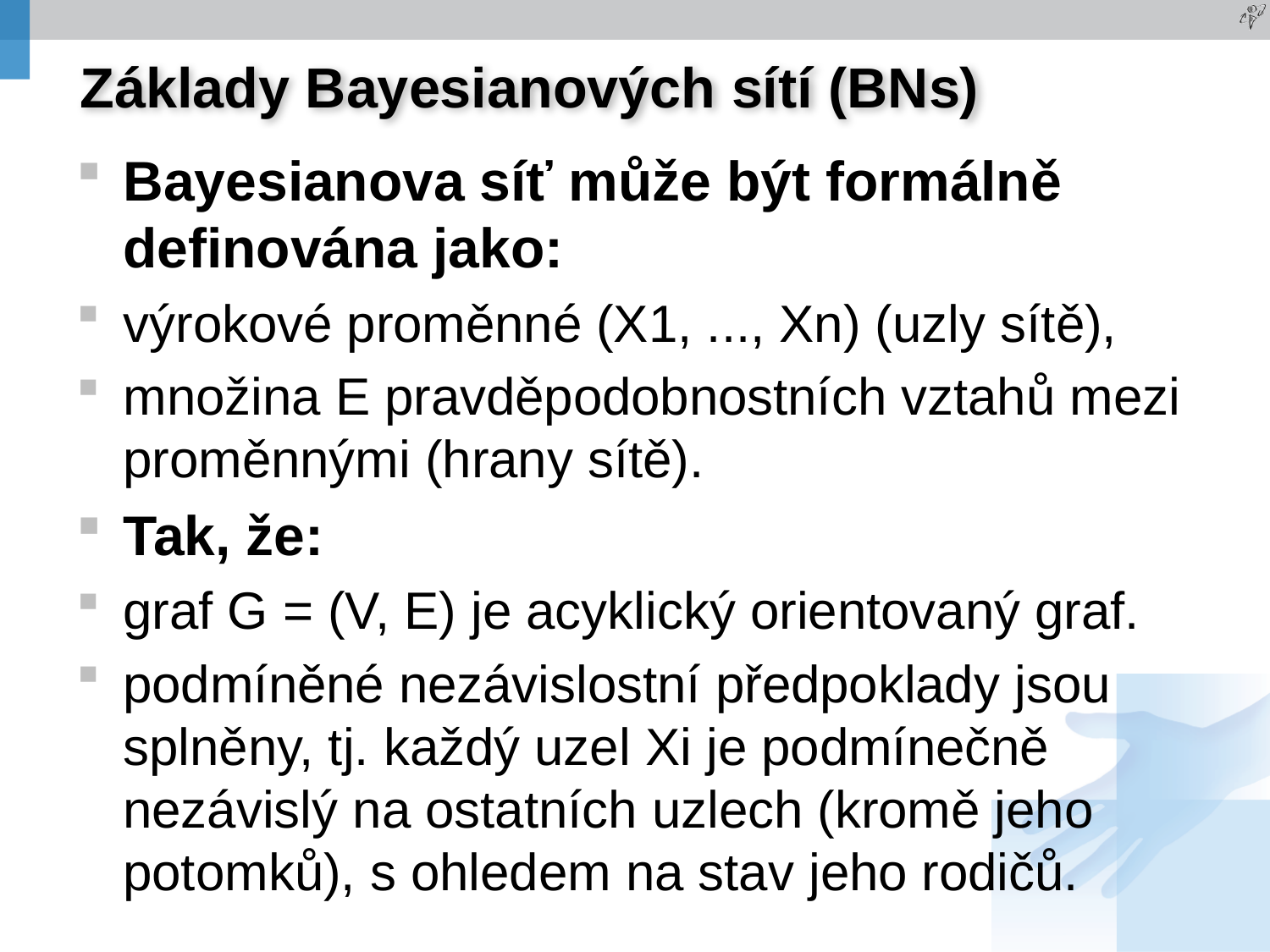

# Základy Bayesianových sítí (BNs)
Bayesianova síť může být formálně definována jako:
výrokové proměnné (X1, ..., Xn) (uzly sítě),
množina E pravděpodobnostních vztahů mezi proměnnými (hrany sítě).
Tak, že:
graf G = (V, E) je acyklický orientovaný graf.
podmíněné nezávislostní předpoklady jsou splněny, tj. každý uzel Xi je podmínečně nezávislý na ostatních uzlech (kromě jeho potomků), s ohledem na stav jeho rodičů.